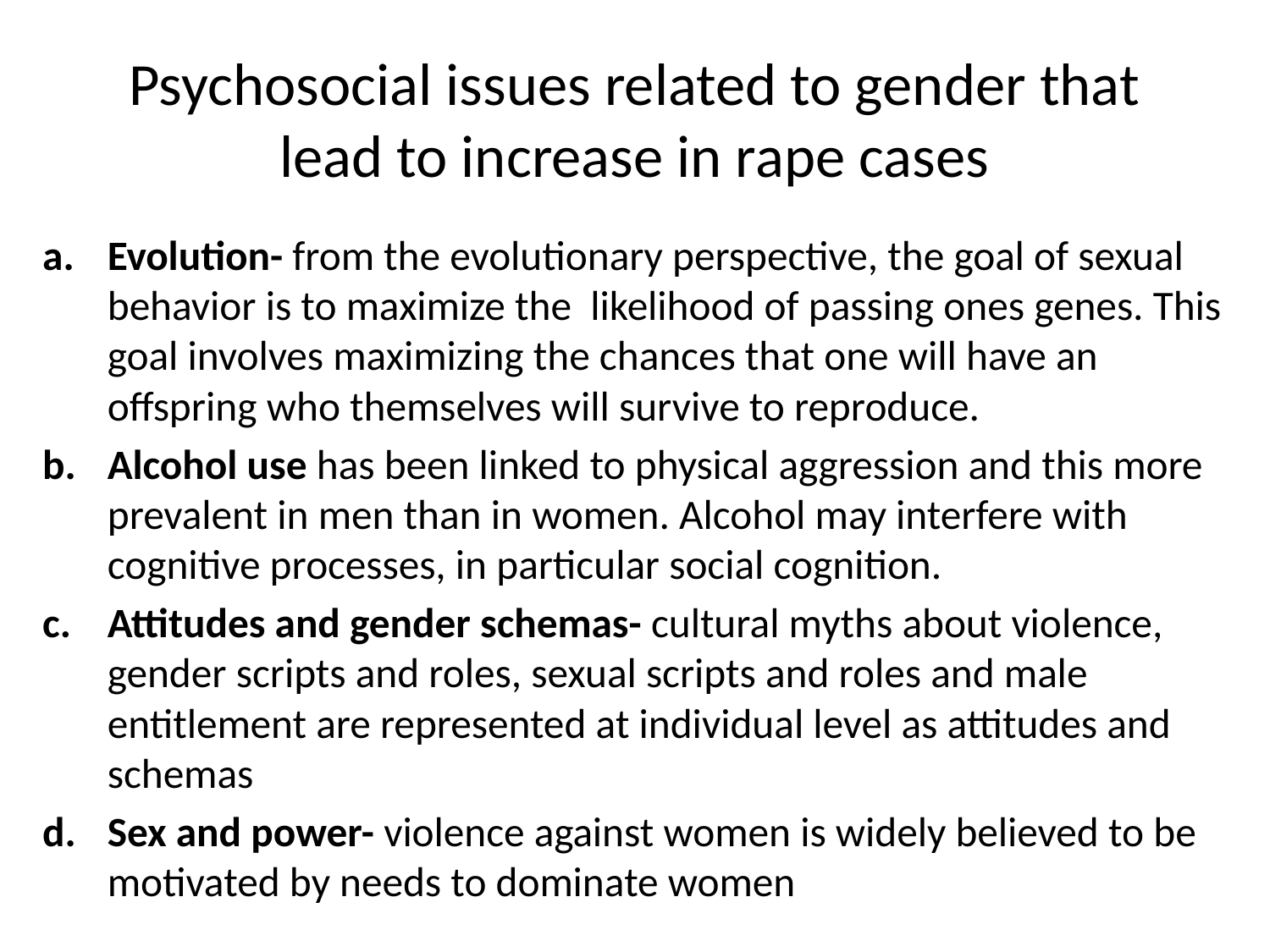

# Psychosocial issues related to gender that lead to increase in rape cases
Evolution- from the evolutionary perspective, the goal of sexual behavior is to maximize the  likelihood of passing ones genes. This goal involves maximizing the chances that one will have an offspring who themselves will survive to reproduce.
Alcohol use has been linked to physical aggression and this more prevalent in men than in women. Alcohol may interfere with cognitive processes, in particular social cognition.
Attitudes and gender schemas- cultural myths about violence, gender scripts and roles, sexual scripts and roles and male entitlement are represented at individual level as attitudes and schemas
Sex and power- violence against women is widely believed to be motivated by needs to dominate women